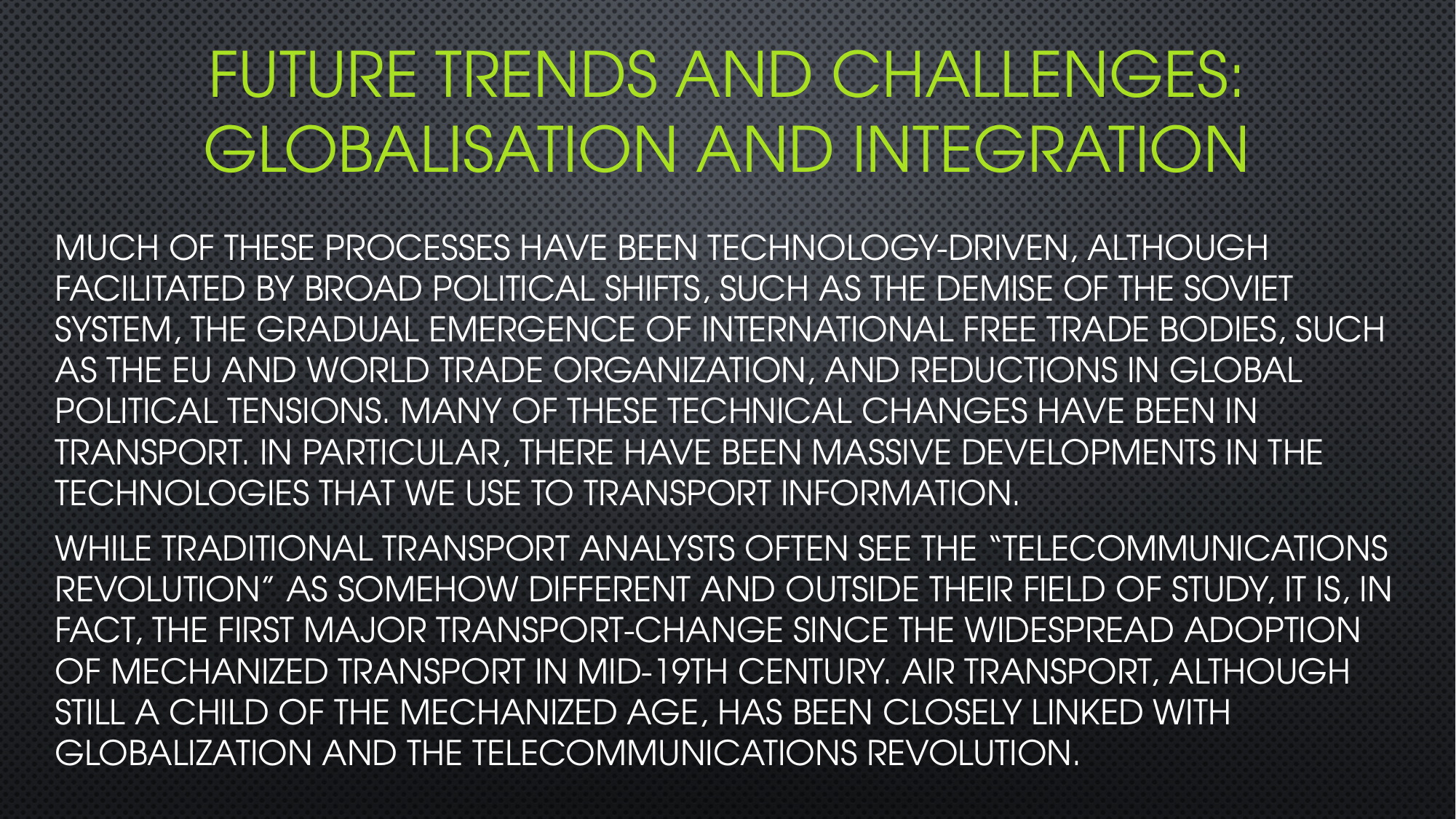

# future trends and challenges: Globalisation and integration
Much of these processes have been technology-driven, although facilitated by broad political shifts, such as the demise of the Soviet system, the gradual emergence of international free trade bodies, such as the EU and World Trade Organization, and reductions in global political tensions. Many of these technical changes have been in transport. In particular, there have been massive developments in the technologies that we use to transport information.
While traditional transport analysts often see the “telecommunications revolution” as somehow different and outside their field of study, it is, in fact, the first major transport-change since the widespread adoption of mechanized transport in mid-19th century. Air transport, although still a child of the mechanized age, has been closely linked with globalization and the telecommunications revolution.